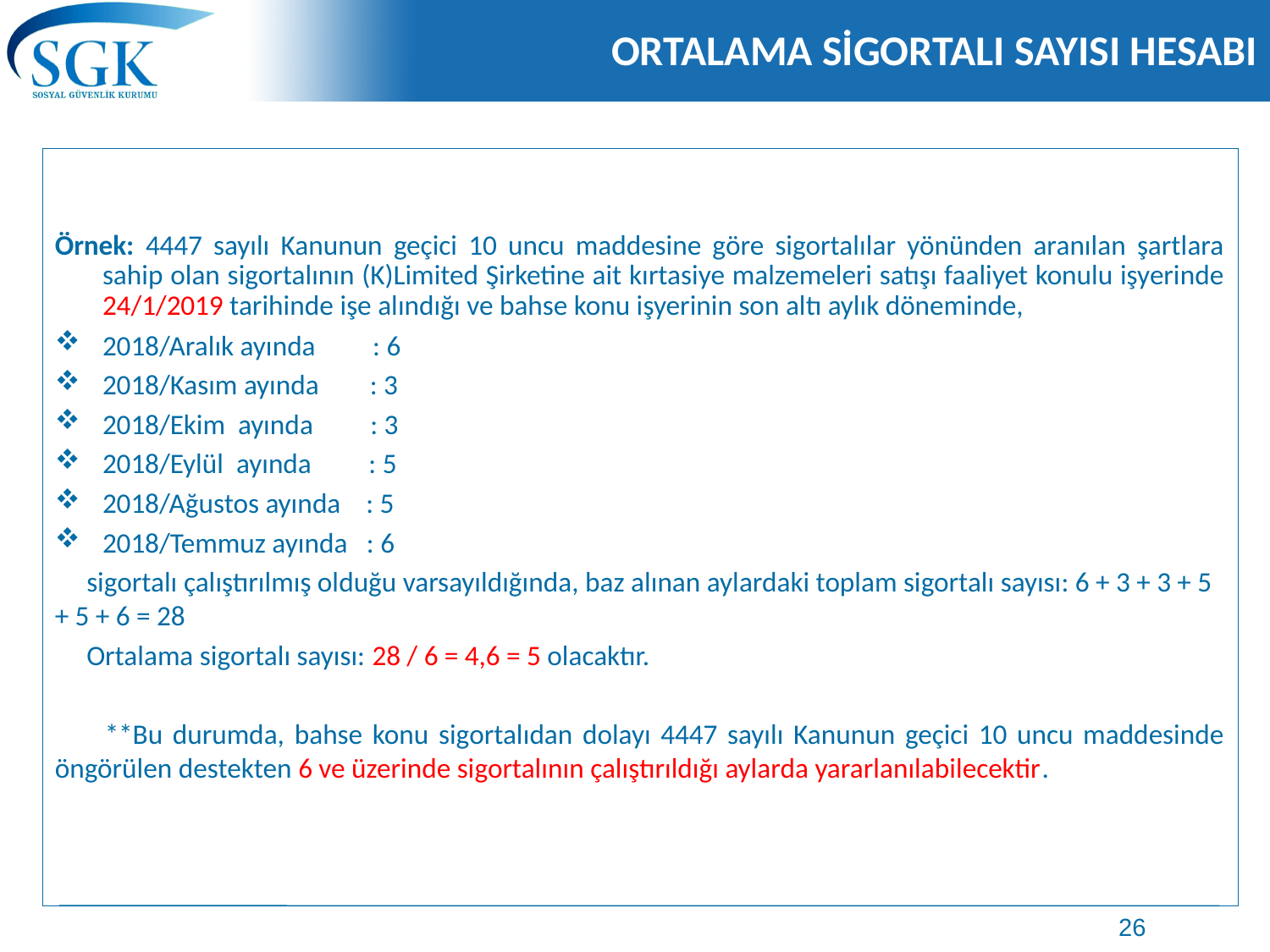

# ORTALAMA SİGORTALI SAYISI HESABI

Örnek: 4447 sayılı Kanunun geçici 10 uncu maddesine göre sigortalılar yönünden aranılan şartlara sahip olan sigortalının (K)Limited Şirketine ait kırtasiye malzemeleri satışı faaliyet konulu işyerinde 24/1/2019 tarihinde işe alındığı ve bahse konu işyerinin son altı aylık döneminde,
2018/Aralık ayında         : 6
2018/Kasım ayında        : 3
2018/Ekim  ayında         : 3
2018/Eylül  ayında         : 5
2018/Ağustos ayında    : 5
2018/Temmuz ayında   : 6
     sigortalı çalıştırılmış olduğu varsayıldığında, baz alınan aylardaki toplam sigortalı sayısı: 6 + 3 + 3 + 5 + 5 + 6 = 28
     Ortalama sigortalı sayısı: 28 / 6 = 4,6 = 5 olacaktır.

     **Bu durumda, bahse konu sigortalıdan dolayı 4447 sayılı Kanunun geçici 10 uncu maddesinde öngörülen destekten 6 ve üzerinde sigortalının çalıştırıldığı aylarda yararlanılabilecektir.